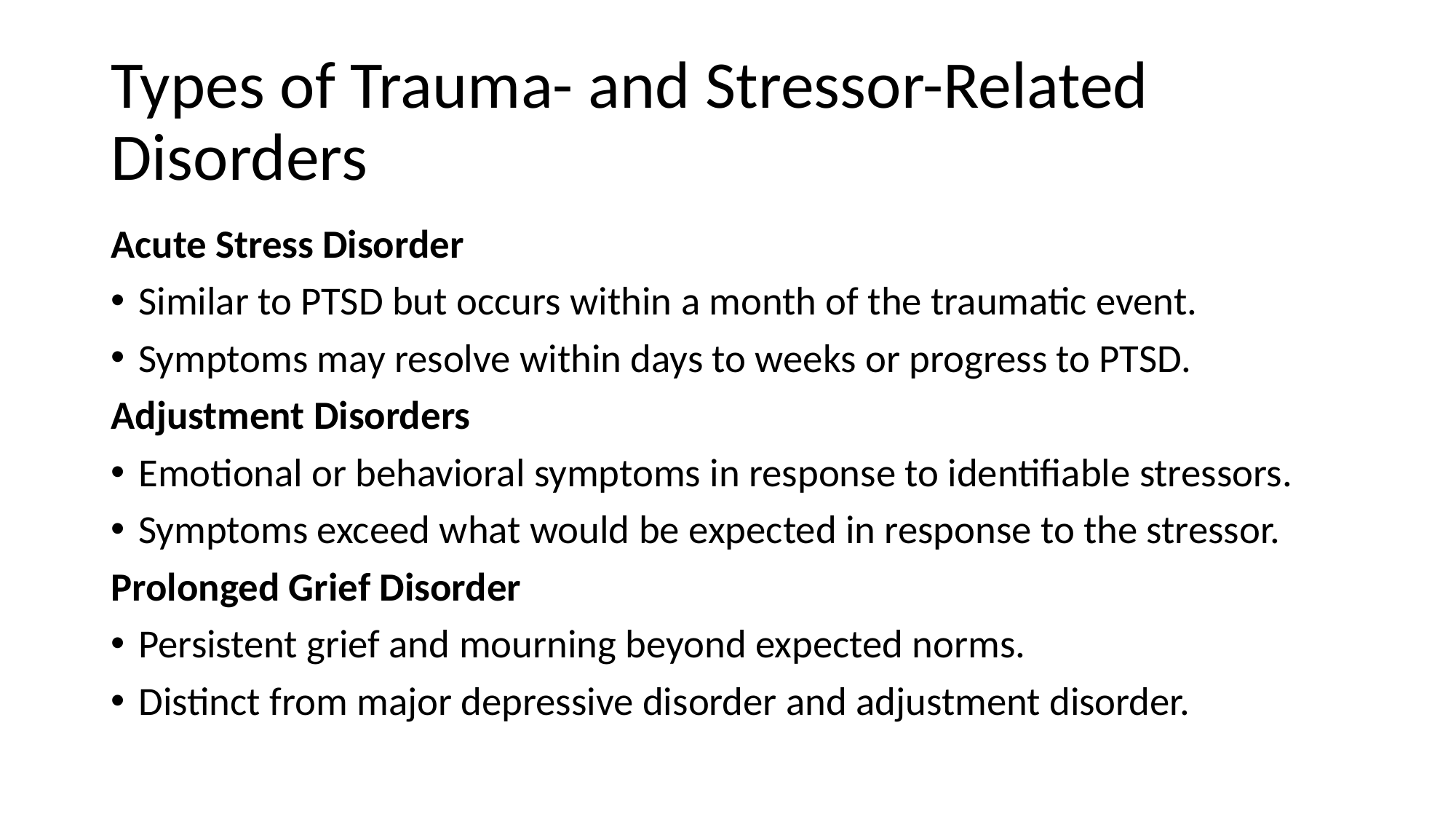

# Types of Trauma- and Stressor-Related Disorders
Acute Stress Disorder
Similar to PTSD but occurs within a month of the traumatic event.
Symptoms may resolve within days to weeks or progress to PTSD.
Adjustment Disorders
Emotional or behavioral symptoms in response to identifiable stressors.
Symptoms exceed what would be expected in response to the stressor.
Prolonged Grief Disorder
Persistent grief and mourning beyond expected norms.
Distinct from major depressive disorder and adjustment disorder.